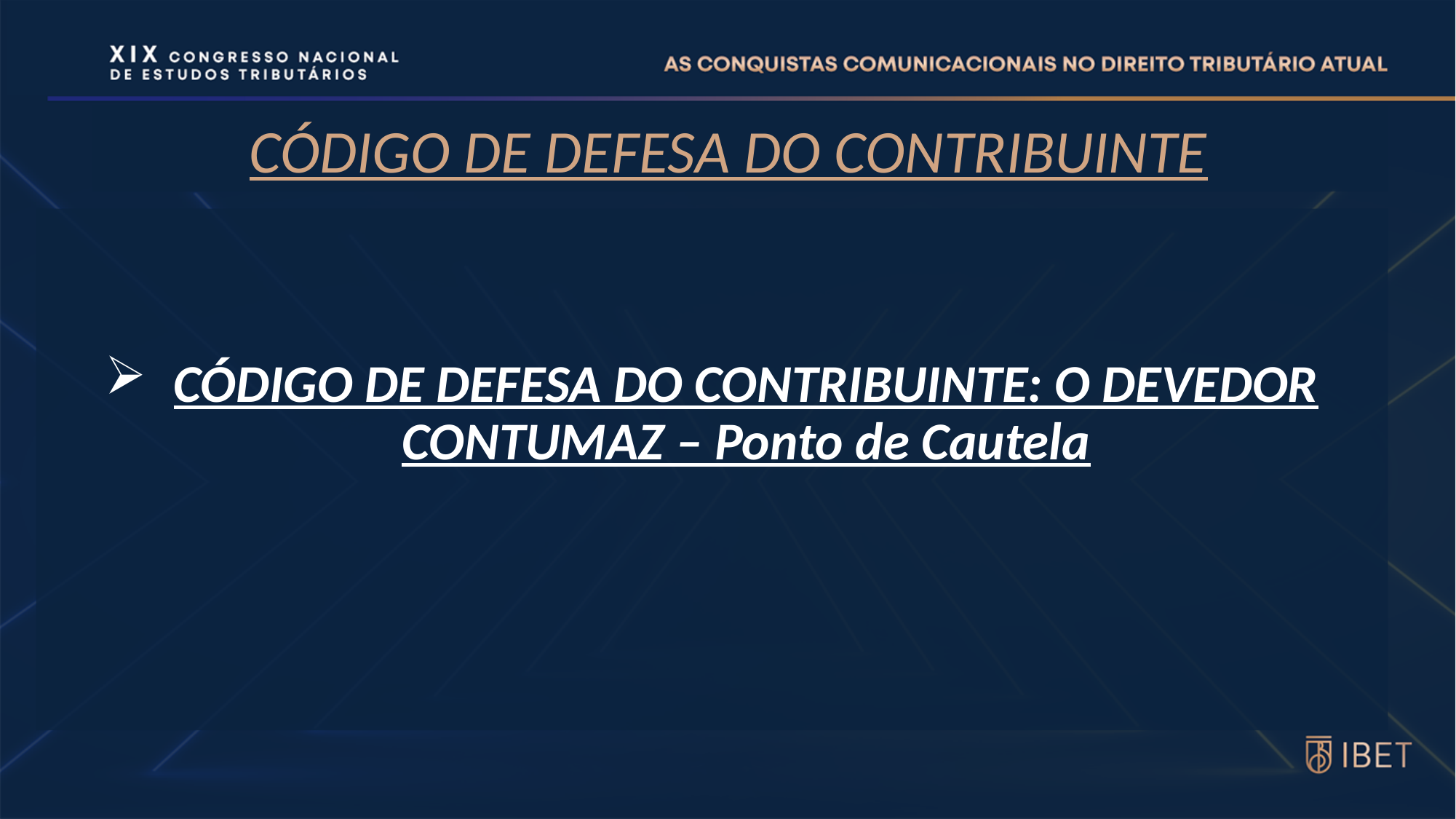

# CÓDIGO DE DEFESA DO CONTRIBUINTE

CÓDIGO DE DEFESA DO CONTRIBUINTE: O DEVEDOR CONTUMAZ – Ponto de Cautela